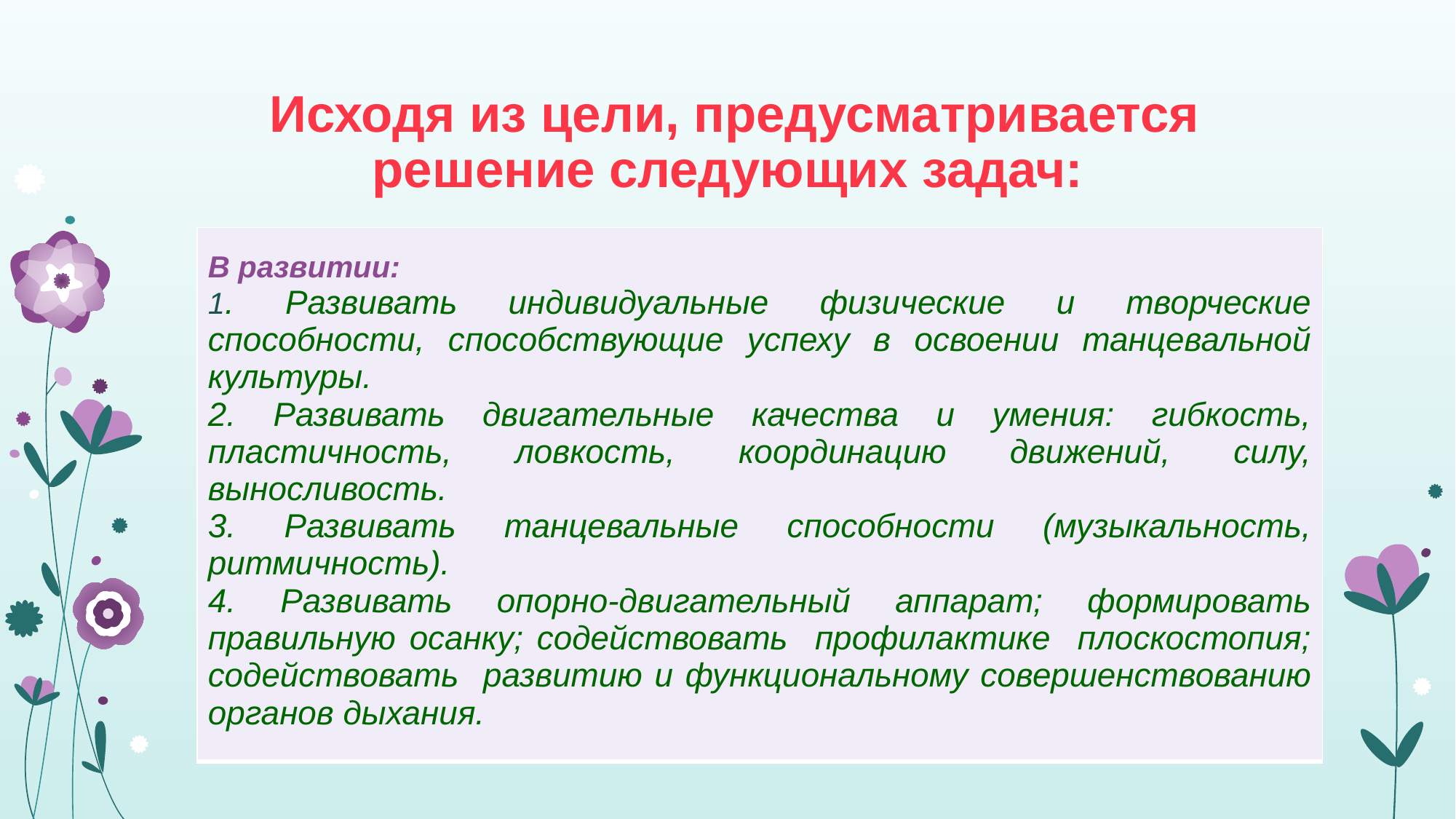

# Исходя из цели, предусматривается решение следующих задач:
| В развитии: 1. Развивать индивидуальные физические и творческие способности, способствующие успеху в освоении танцевальной культуры. 2. Развивать двигательные качества и умения: гибкость, пластичность, ловкость, координацию движений, силу, выносливость. 3. Развивать танцевальные способности (музыкальность, ритмичность). 4. Развивать опорно-двигательный аппарат; формировать правильную осанку; содействовать профилактике плоскостопия; содействовать развитию и функциональному совершенствованию органов дыхания. |
| --- |